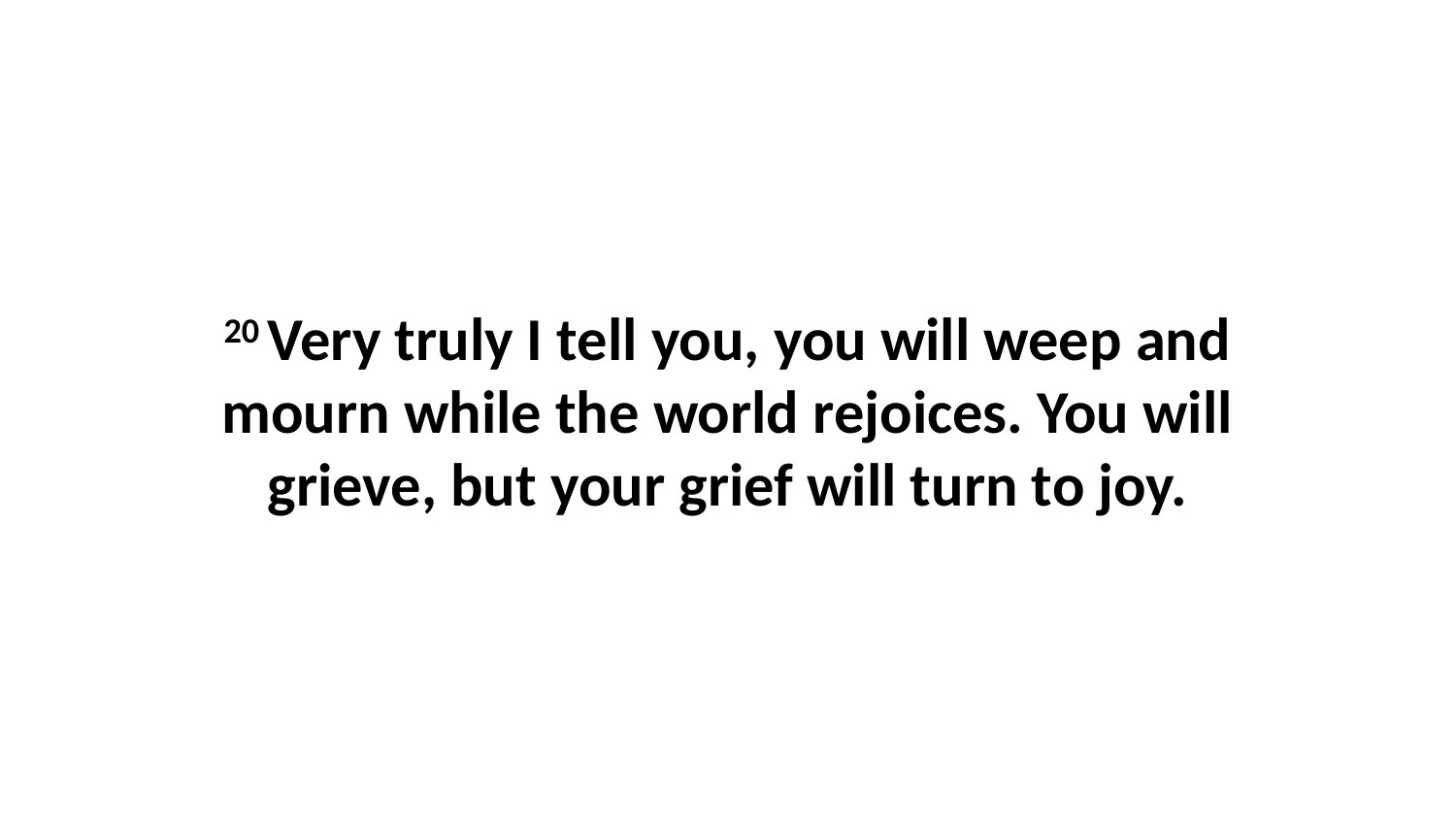

20 Very truly I tell you, you will weep and mourn while the world rejoices. You will grieve, but your grief will turn to joy.